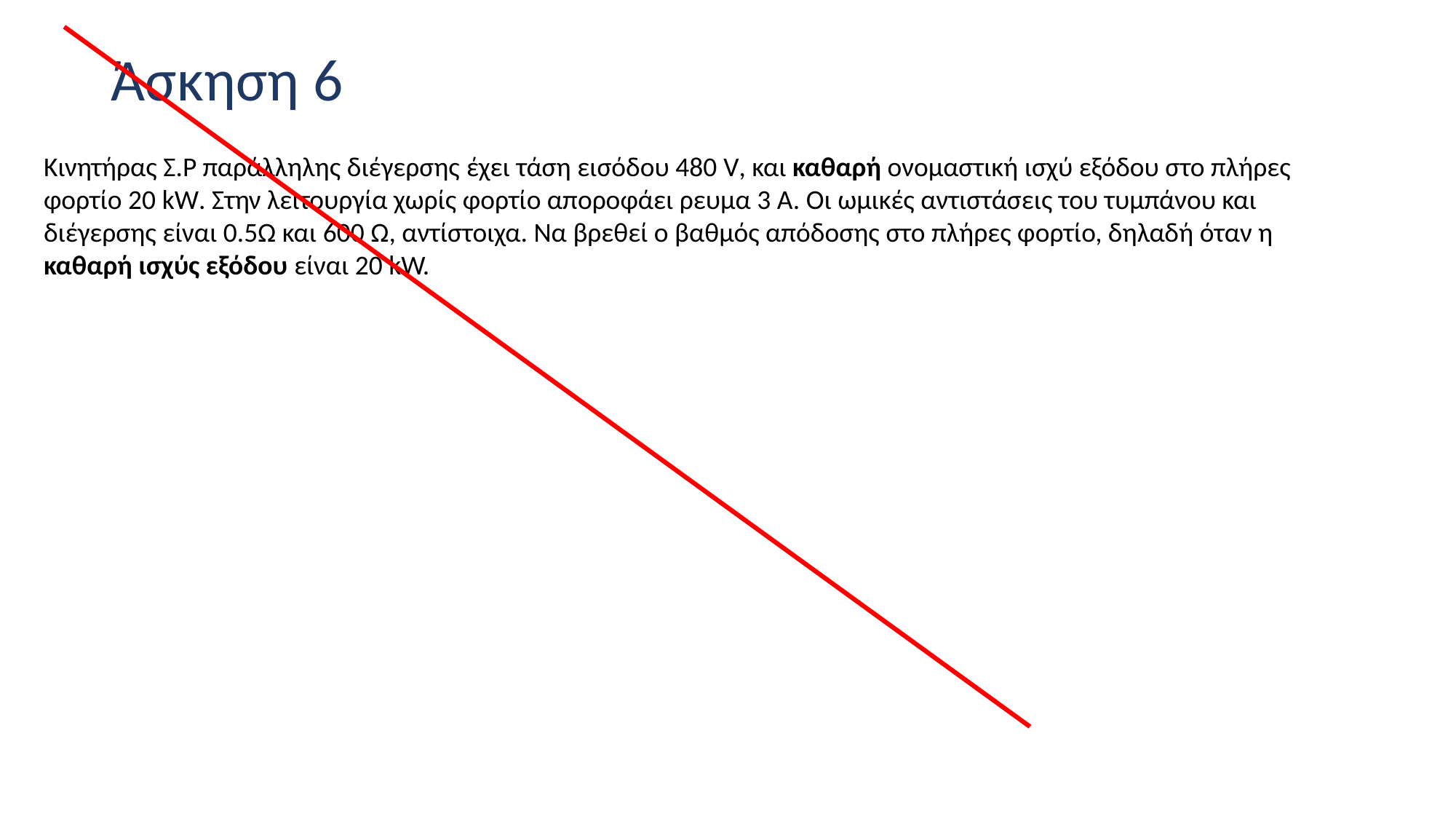

# Άσκηση 6
Κινητήρας Σ.Ρ παράλληλης διέγερσης έχει τάση εισόδου 480 V, και καθαρή ονομαστική ισχύ εξόδου στο πλήρες φορτίο 20 kW. Στην λειτουργία χωρίς φορτίο αποροφάει ρευμα 3 Α. Οι ωμικές αντιστάσεις του τυμπάνου και διέγερσης είναι 0.5Ω και 600 Ω, αντίστοιχα. Να βρεθεί ο βαθμός απόδοσης στο πλήρες φορτίο, δηλαδή όταν η καθαρή ισχύς εξόδου είναι 20 kW.